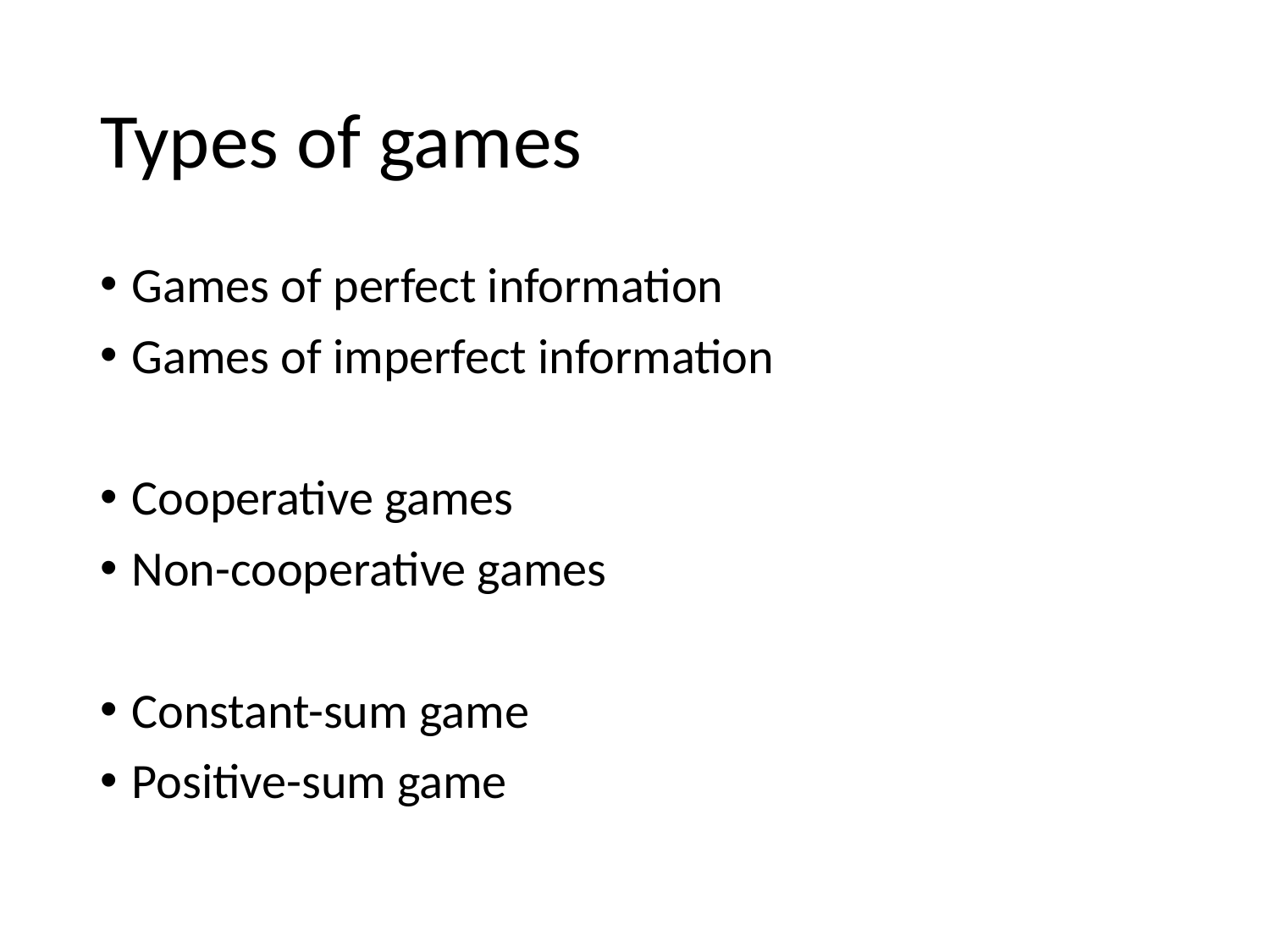

# Types of games
Games of perfect information
Games of imperfect information

Cooperative games
Non-cooperative games

Constant-sum game
Positive-sum game